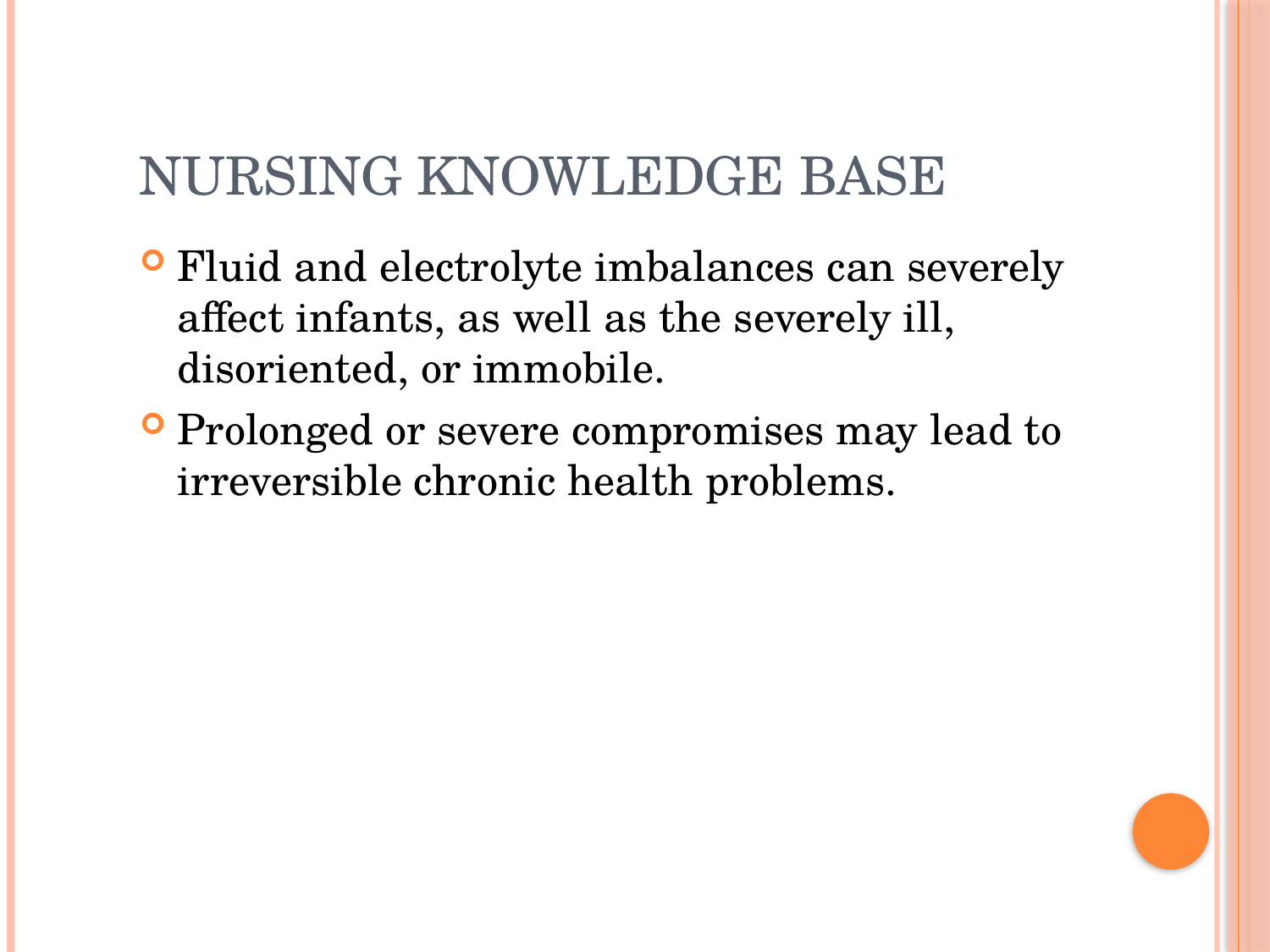

# Nursing Knowledge Base
Fluid and electrolyte imbalances can severely affect infants, as well as the severely ill, disoriented, or immobile.
Prolonged or severe compromises may lead to irreversible chronic health problems.